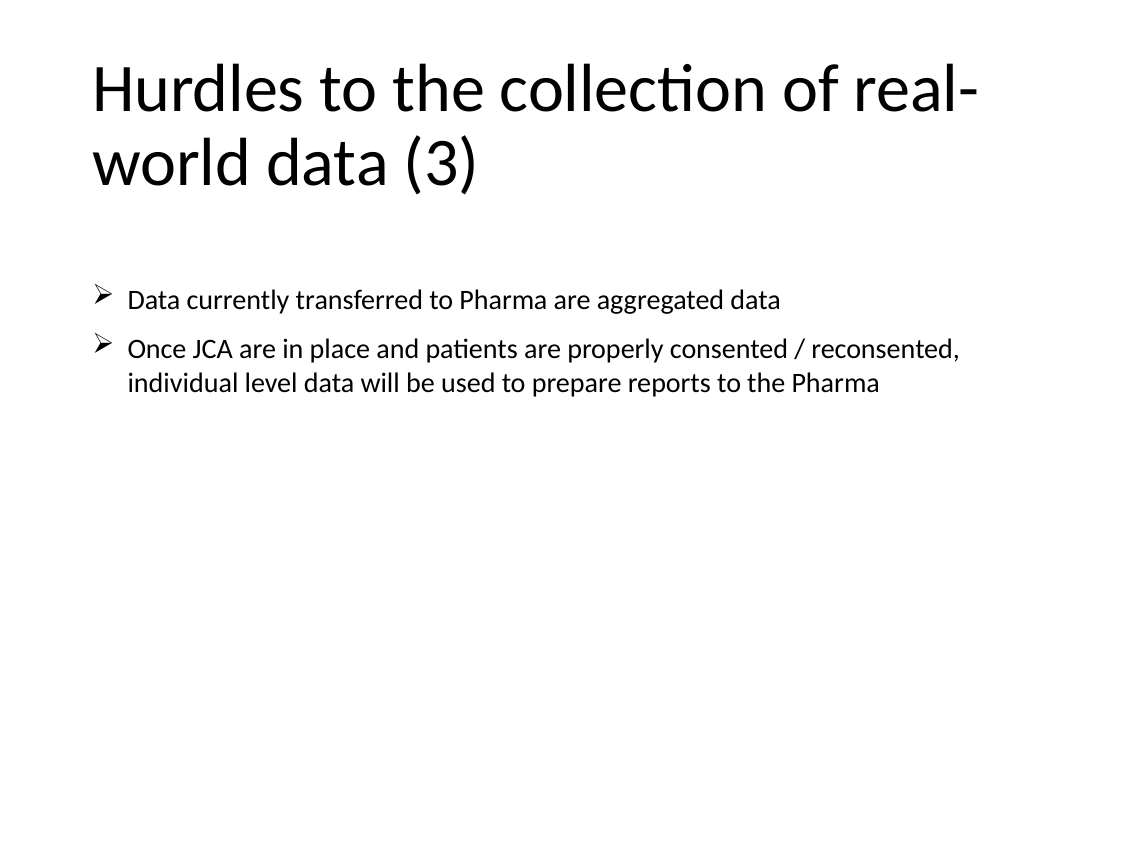

# Hurdles to the collection of real-world data (3)
Data currently transferred to Pharma are aggregated data
Once JCA are in place and patients are properly consented / reconsented, individual level data will be used to prepare reports to the Pharma